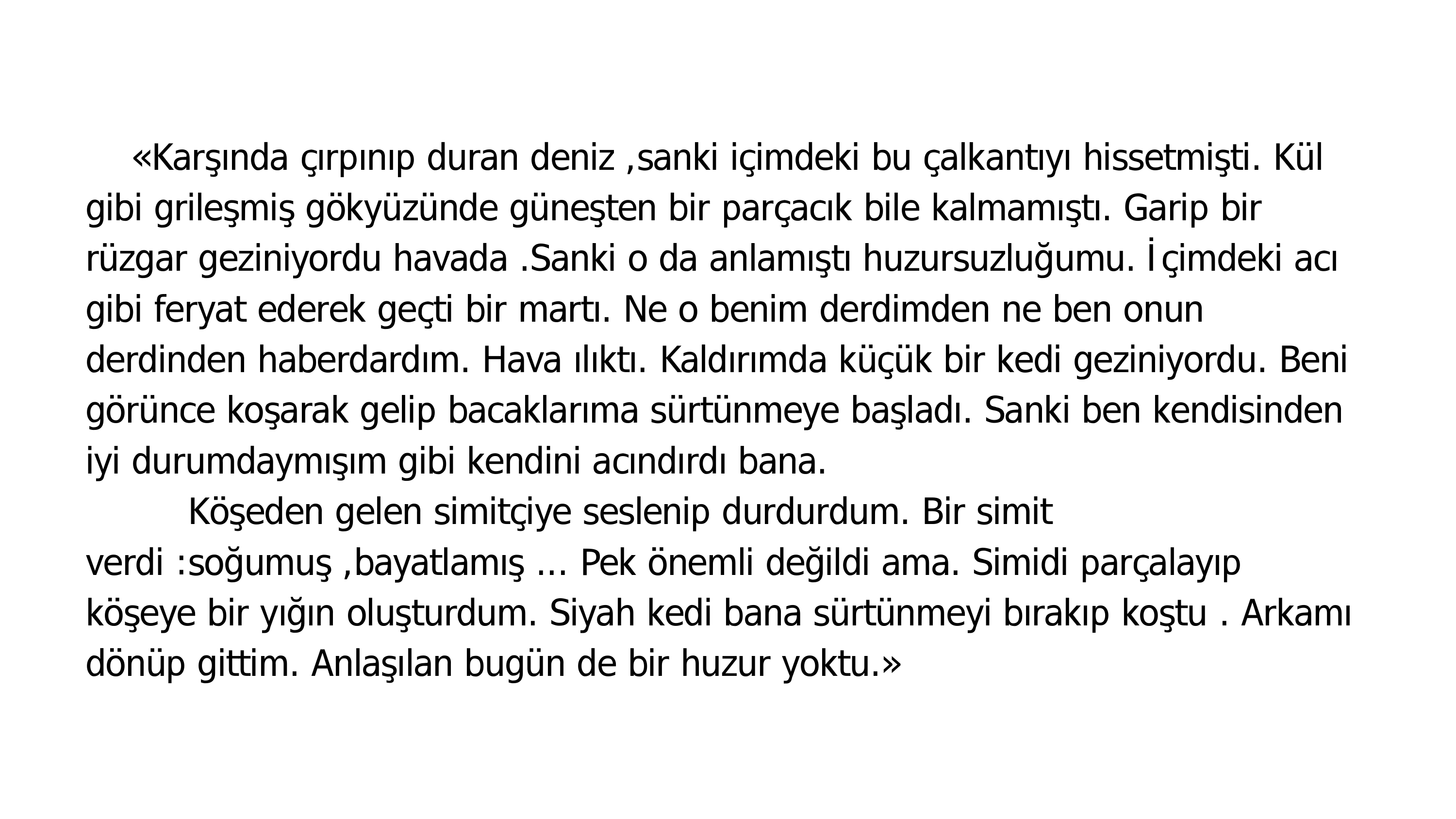

«Karşında çırpınıp duran deniz ,sanki içimdeki bu çalkantıyı hissetmişti. Kül gibi grileşmiş gökyüzünde güneşten bir parçacık bile kalmamıştı. Garip bir rüzgar geziniyordu havada .Sanki o da anlamıştı huzursuzluğumu. İçimdeki acı gibi feryat ederek geçti bir martı. Ne o benim derdimden ne ben onun derdinden haberdardım. Hava ılıktı. Kaldırımda küçük bir kedi geziniyordu. Beni görünce koşarak gelip bacaklarıma sürtünmeye başladı. Sanki ben kendisinden iyi durumdaymışım gibi kendini acındırdı bana. 
         Köşeden gelen simitçiye seslenip durdurdum. Bir simit verdi :soğumuş ,bayatlamış ... Pek önemli değildi ama. Simidi parçalayıp köşeye bir yığın oluşturdum. Siyah kedi bana sürtünmeyi bırakıp koştu . Arkamı dönüp gittim. Anlaşılan bugün de bir huzur yoktu.»